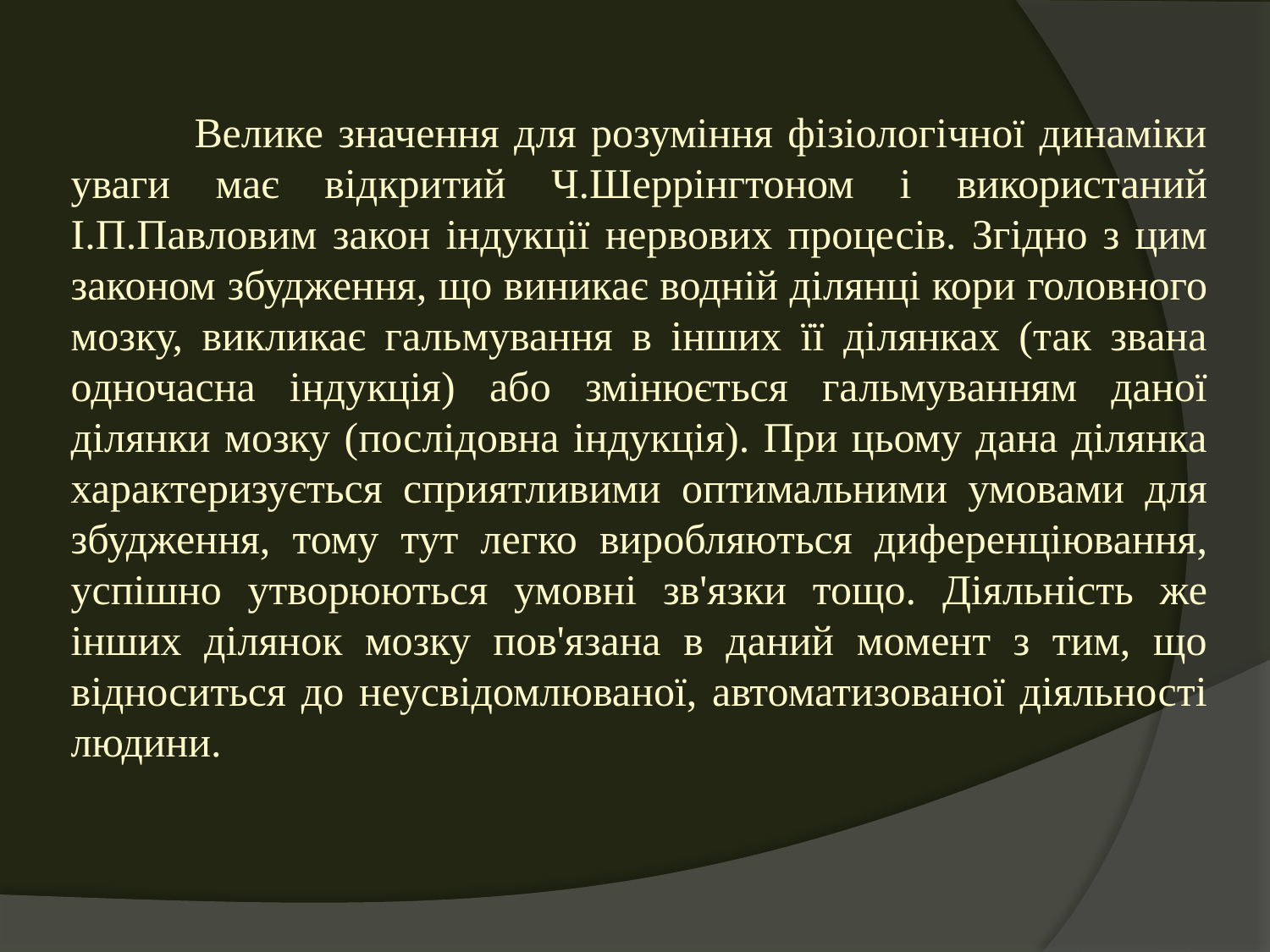

Велике значення для розуміння фізіологічної динаміки уваги має відкритий Ч.Шеррінгтоном і використаний І.П.Павловим закон індукції нервових процесів. Згідно з цим законом збудження, що виникає водній ділянці кори головного мозку, викликає гальмування в інших її ділянках (так звана одночасна індукція) або змінюється гальмуванням даної ділянки мозку (послідовна індукція). При цьому дана ділянка характеризується сприятливими оптимальними умовами для збудження, тому тут легко виробляються диференціювання, успішно утворюються умовні зв'язки тощо. Діяльність же інших ділянок мозку пов'язана в даний момент з тим, що відноситься до неусвідомлюваної, автоматизованої діяльності людини.